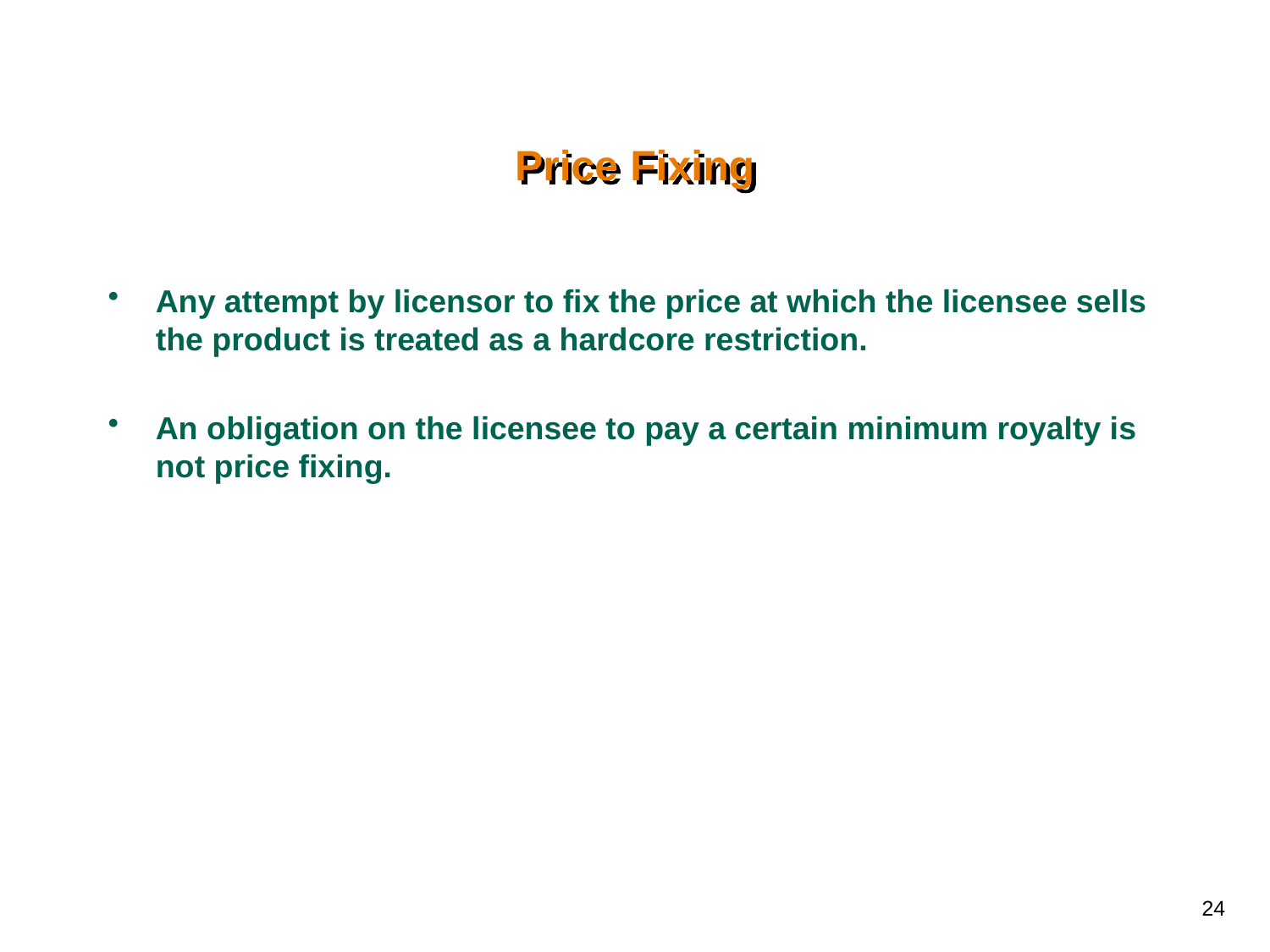

# Price Fixing
Any attempt by licensor to fix the price at which the licensee sells the product is treated as a hardcore restriction.

An obligation on the licensee to pay a certain minimum royalty is not price fixing.
24